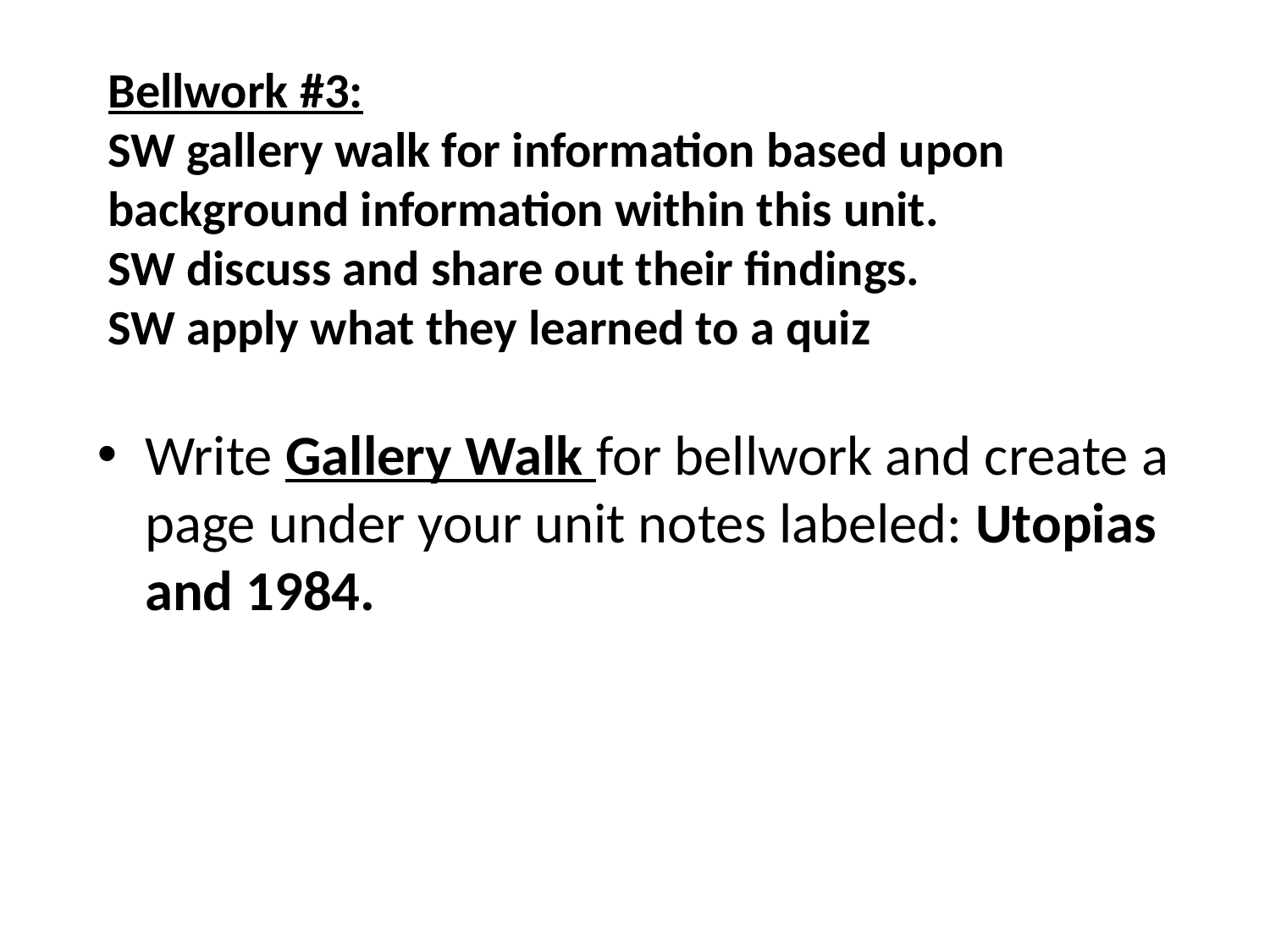

# Bellwork #3: SW gallery walk for information based upon background information within this unit. SW discuss and share out their findings. SW apply what they learned to a quiz
Write Gallery Walk for bellwork and create a page under your unit notes labeled: Utopias and 1984.